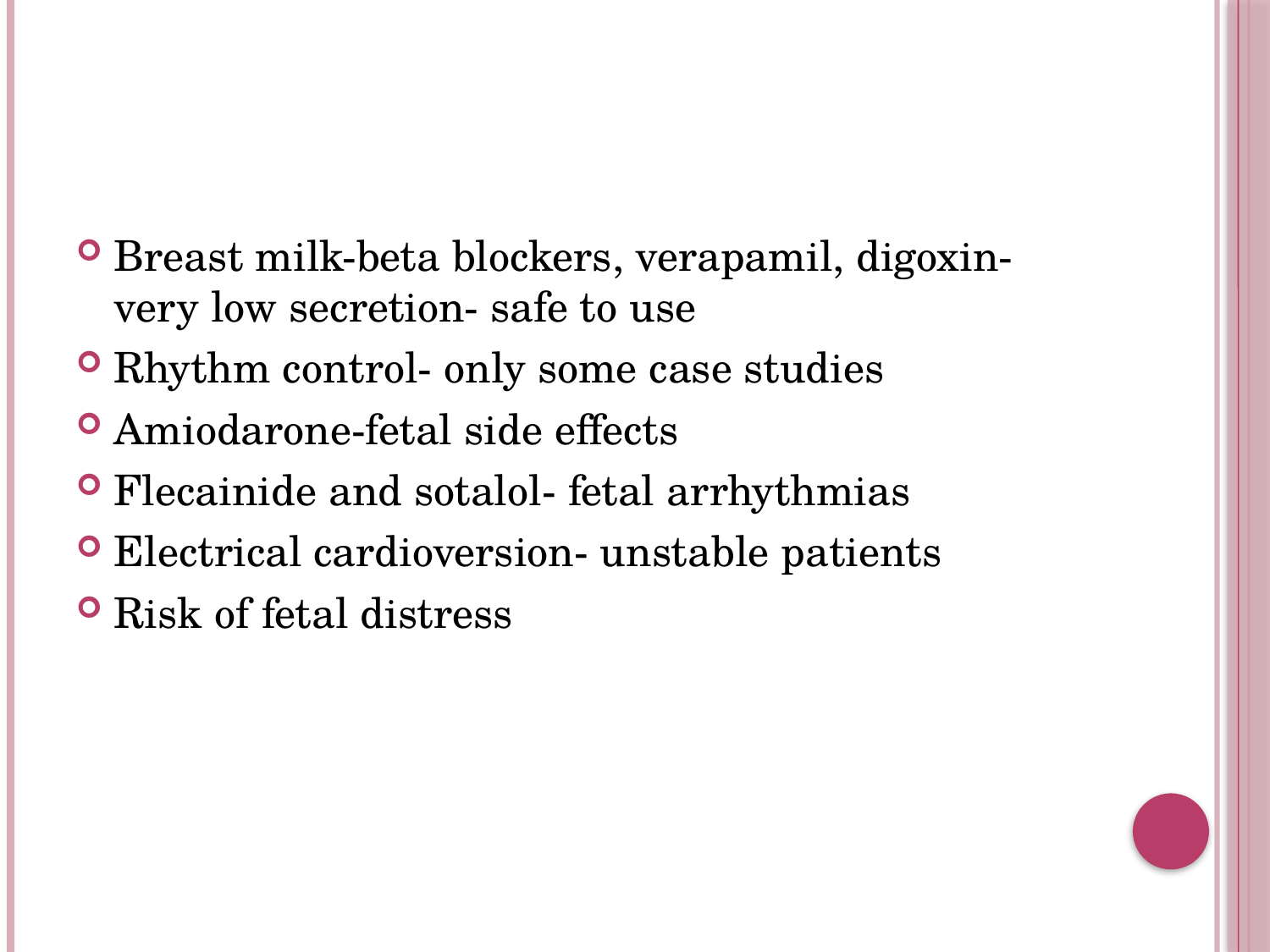

#
Breast milk-beta blockers, verapamil, digoxin-very low secretion- safe to use
Rhythm control- only some case studies
Amiodarone-fetal side effects
Flecainide and sotalol- fetal arrhythmias
Electrical cardioversion- unstable patients
Risk of fetal distress